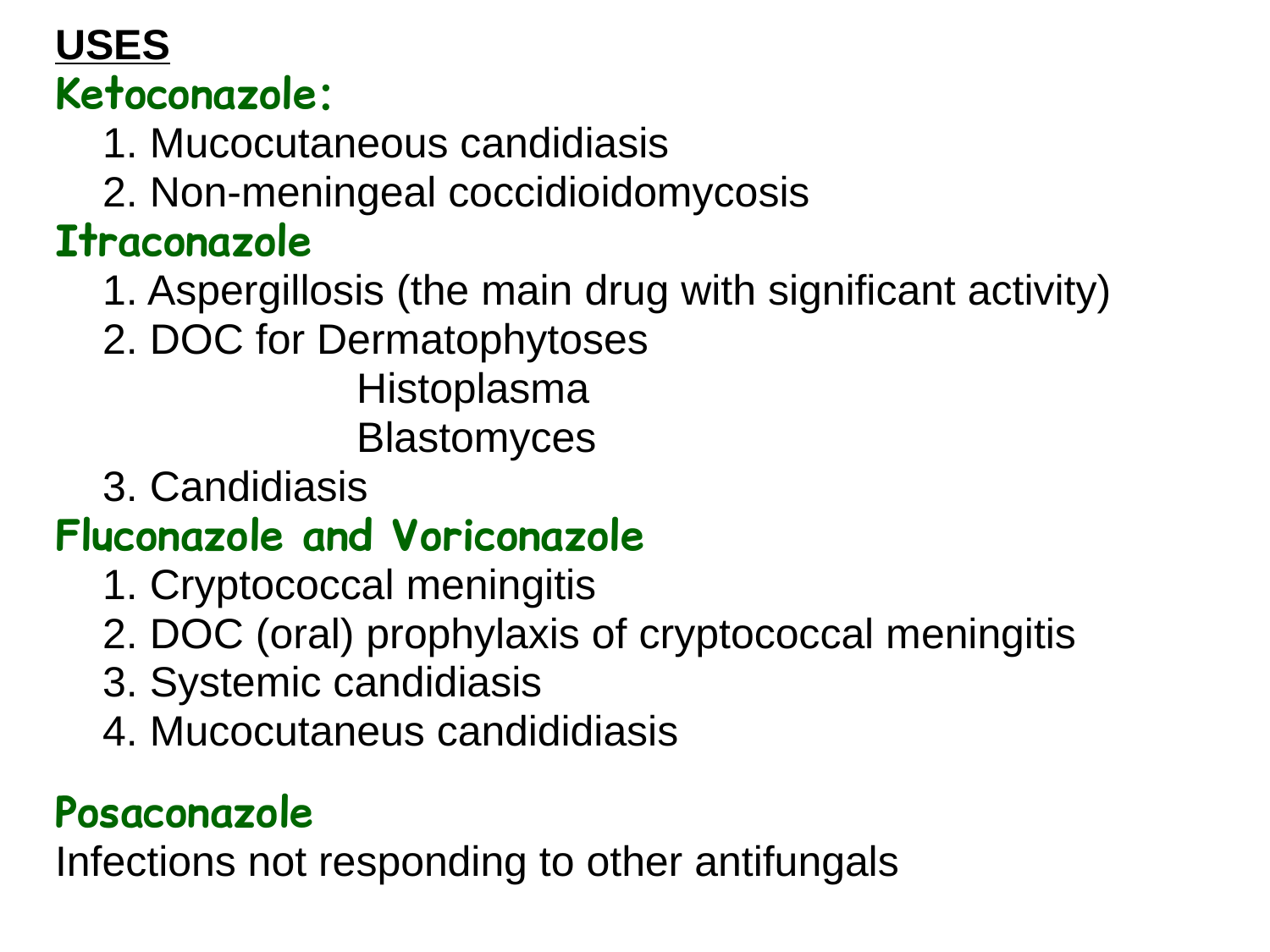

USES
Ketoconazole:
	1. Mucocutaneous candidiasis
	2. Non-meningeal coccidioidomycosis
Itraconazole
	1. Aspergillosis (the main drug with significant activity)
	2. DOC for Dermatophytoses
			Histoplasma
			Blastomyces
	3. Candidiasis
Fluconazole and Voriconazole
	1. Cryptococcal meningitis
	2. DOC (oral) prophylaxis of cryptococcal meningitis
	3. Systemic candidiasis
	4. Mucocutaneus candididiasis

Posaconazole
Infections not responding to other antifungals